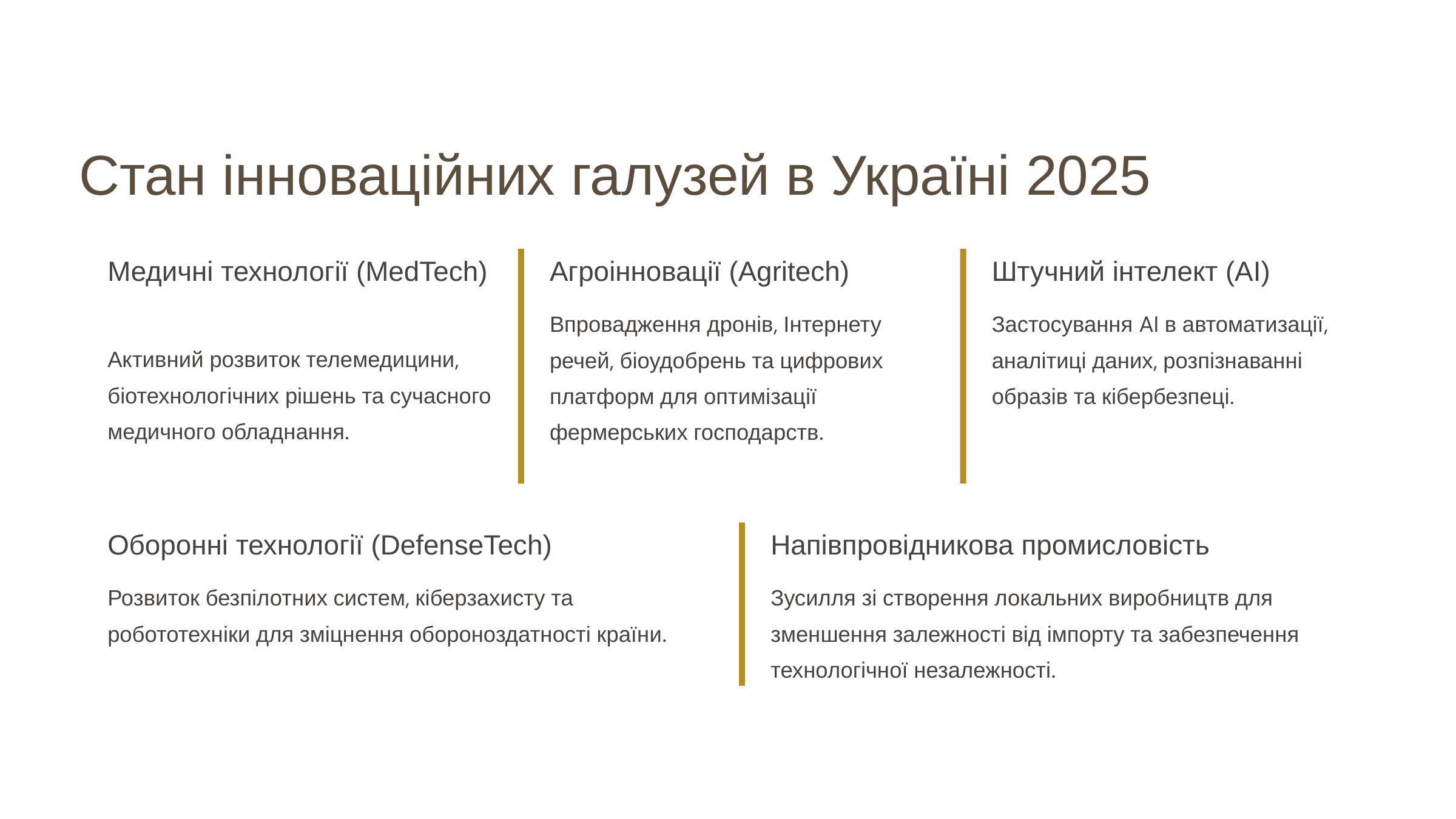

Стан інноваційних галузей в Україні 2025

Медичні технології (MedTech)
Агроінновації (Agritech)
Штучний інтелект (AI)
Впровадження дронів, Інтернету речей, біоудобрень та цифрових платформ для оптимізації фермерських господарств.
Застосування AI в автоматизації, аналітиці даних, розпізнаванні образів та кібербезпеці.
Активний розвиток телемедицини, біотехнологічних рішень та сучасного медичного обладнання.

Оборонні технології (DefenseTech)
Напівпровідникова промисловість
Розвиток безпілотних систем, кіберзахисту та робототехніки для зміцнення обороноздатності країни.
Зусилля зі створення локальних виробництв для зменшення залежності від імпорту та забезпечення технологічної незалежності.